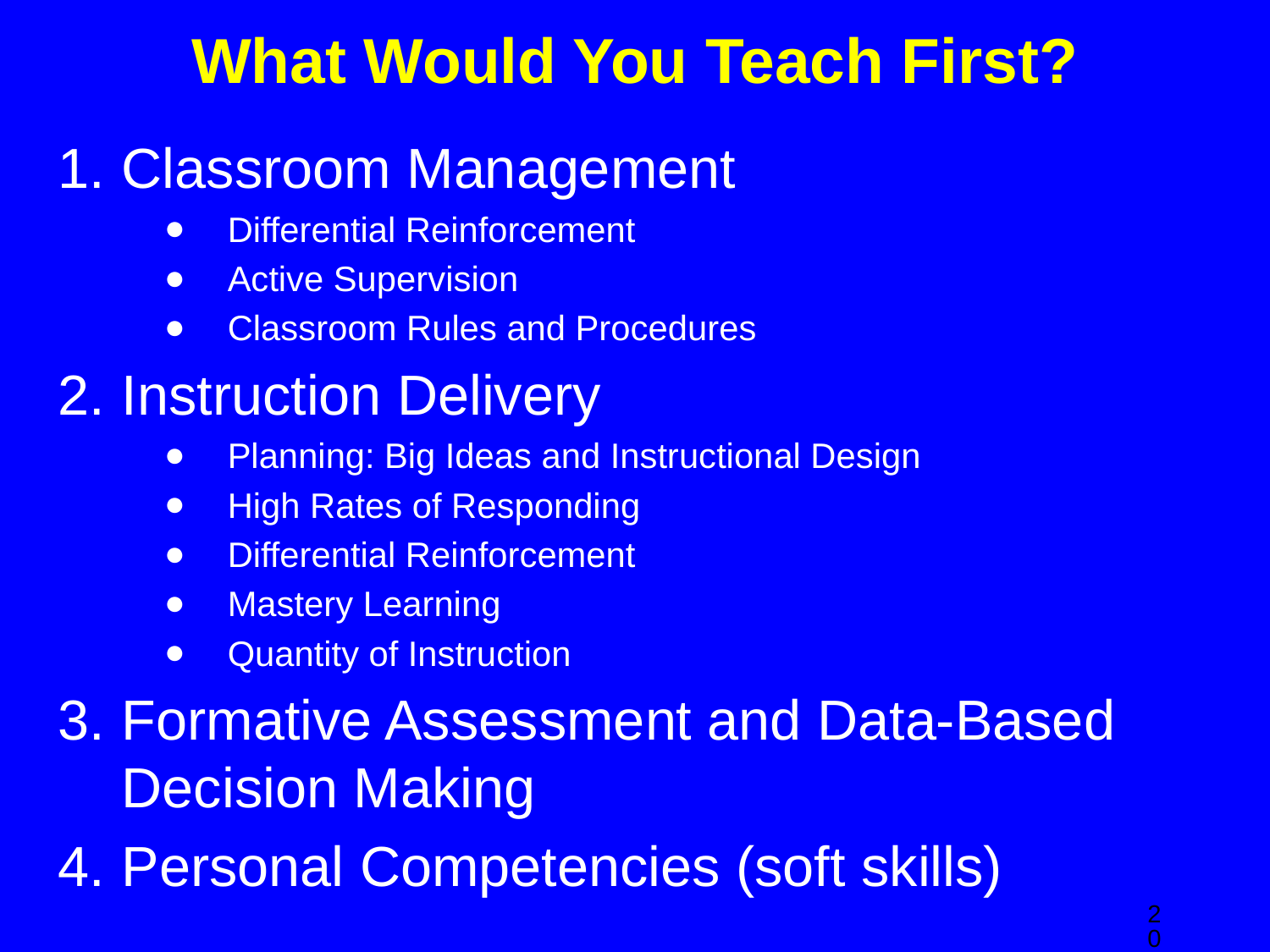

# What Would You Teach First?
Classroom Management
Differential Reinforcement
Active Supervision
Classroom Rules and Procedures
Instruction Delivery
Planning: Big Ideas and Instructional Design
High Rates of Responding
Differential Reinforcement
Mastery Learning
Quantity of Instruction
Formative Assessment and Data-Based Decision Making
Personal Competencies (soft skills)

20